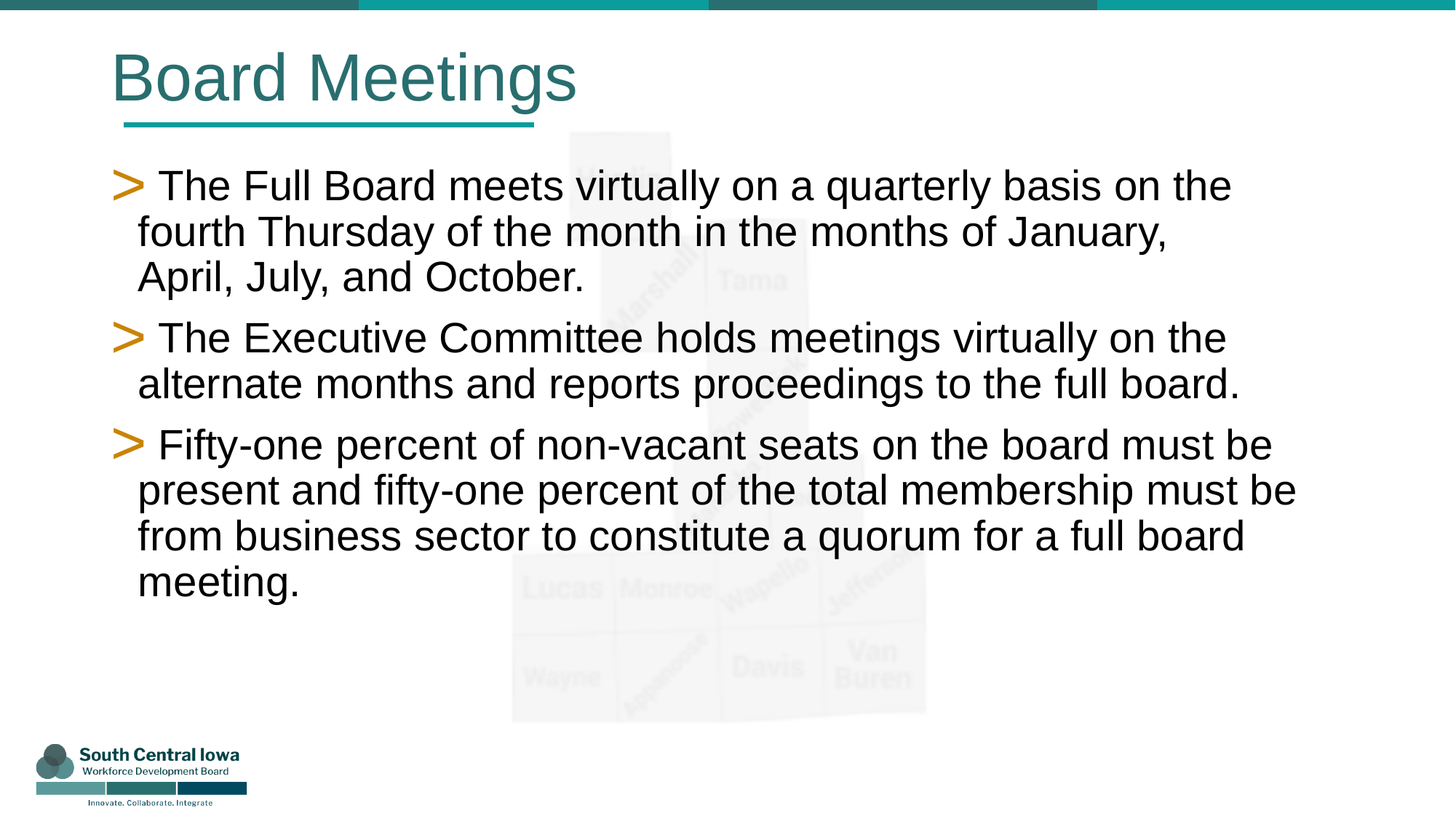

# Board Meetings
 The Full Board meets virtually on a quarterly basis on the fourth Thursday of the month in the months of January, April, July, and October.
 The Executive Committee holds meetings virtually on the alternate months and reports proceedings to the full board.
 Fifty-one percent of non-vacant seats on the board must be present and fifty-one percent of the total membership must be from business sector to constitute a quorum for a full board meeting.